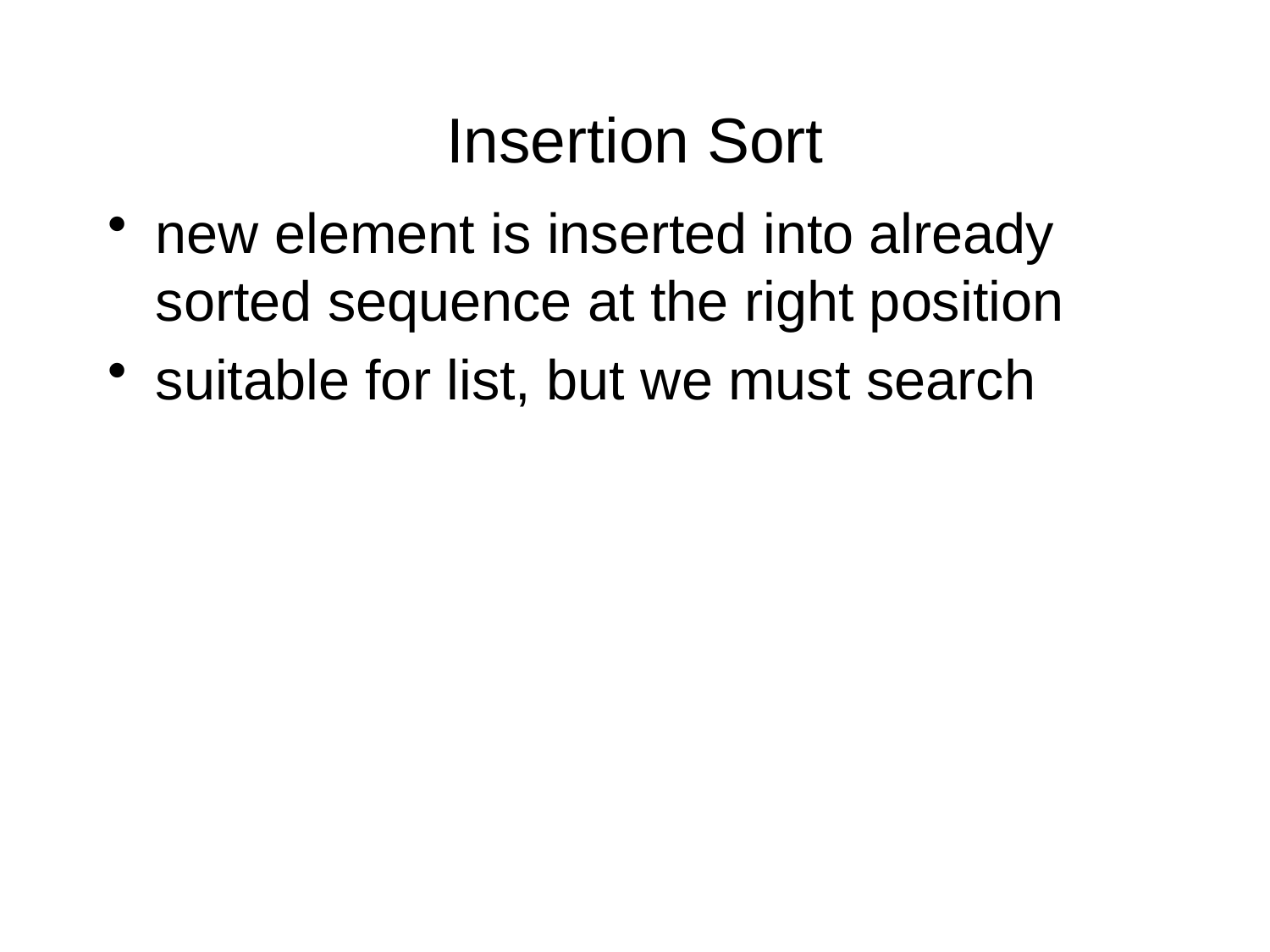

# Insertion Sort
new element is inserted into already sorted sequence at the right position
suitable for list, but we must search